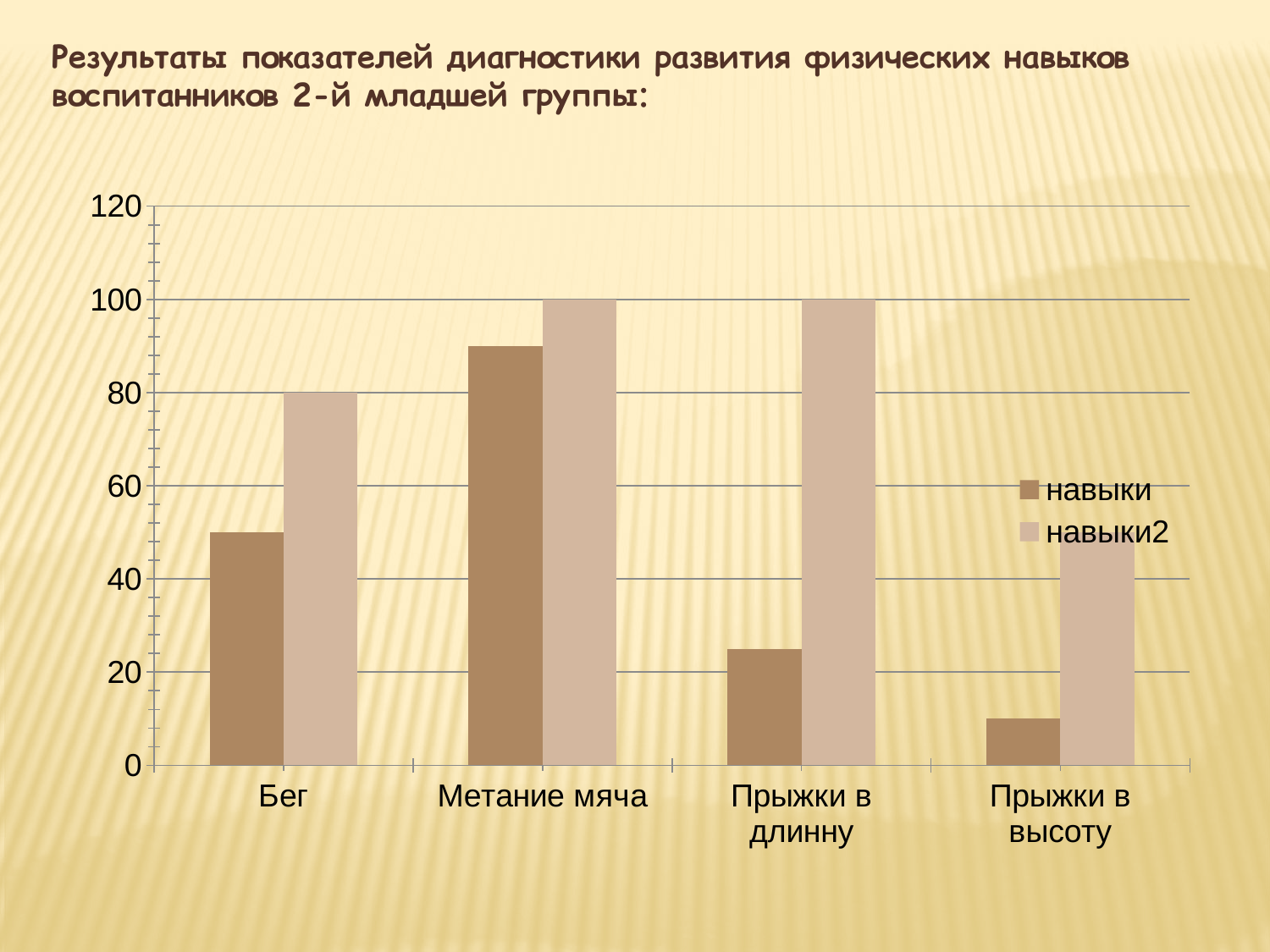

Результаты показателей диагностики развития физических навыков воспитанников 2-й младшей группы:

### Chart

| Category | навыки | навыки2 |
|---|---|---|
| Бег | 50.0 | 80.0 |
| Метание мяча | 90.0 | 100.0 |
| Прыжки в длинну | 25.0 | 100.0 |
| Прыжки в высоту | 10.0 | 50.0 |